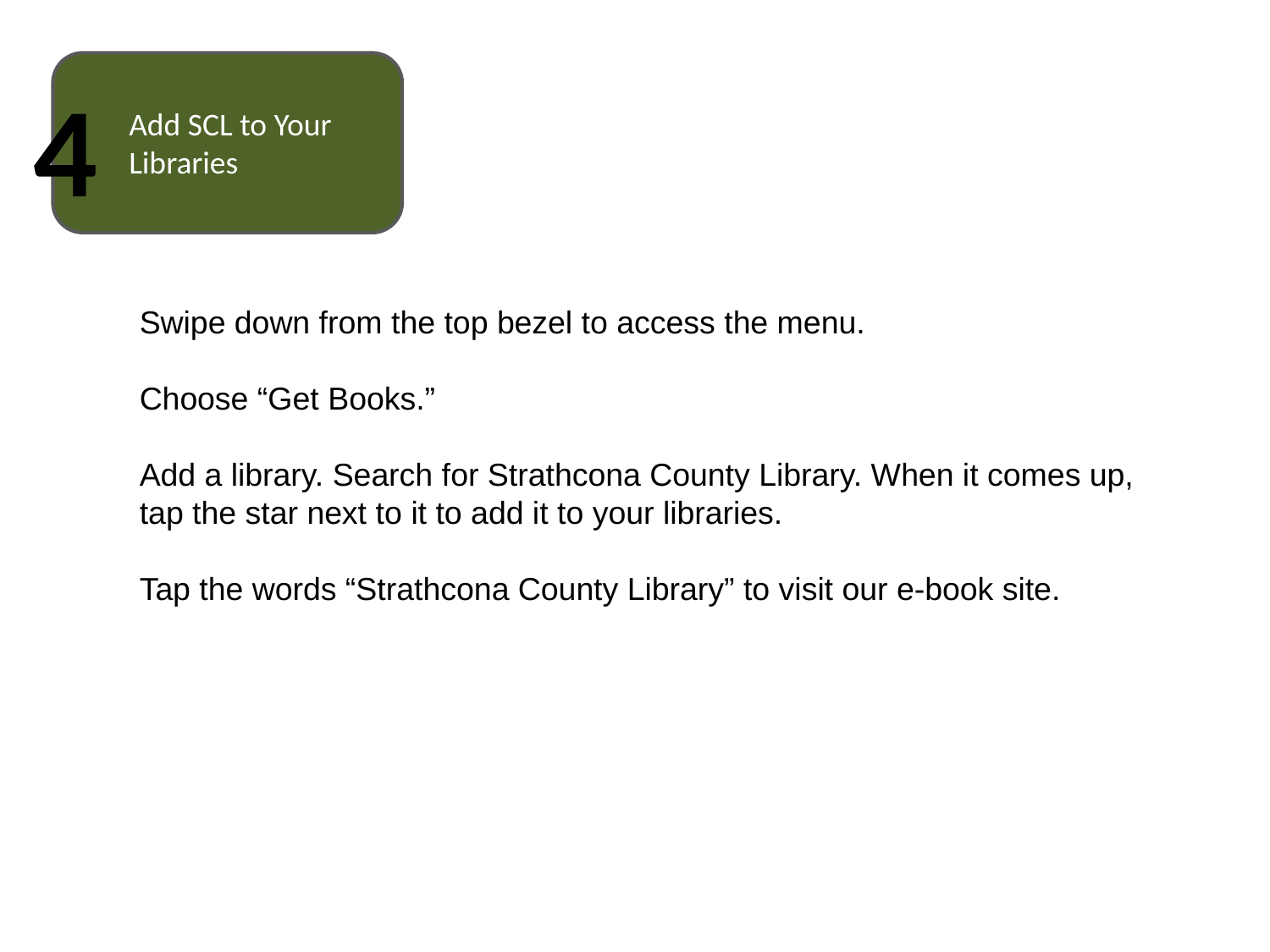

Add SCL to Your Libraries
4
Swipe down from the top bezel to access the menu.

Choose “Get Books.”

Add a library. Search for Strathcona County Library. When it comes up, tap the star next to it to add it to your libraries.

Tap the words “Strathcona County Library” to visit our e-book site.